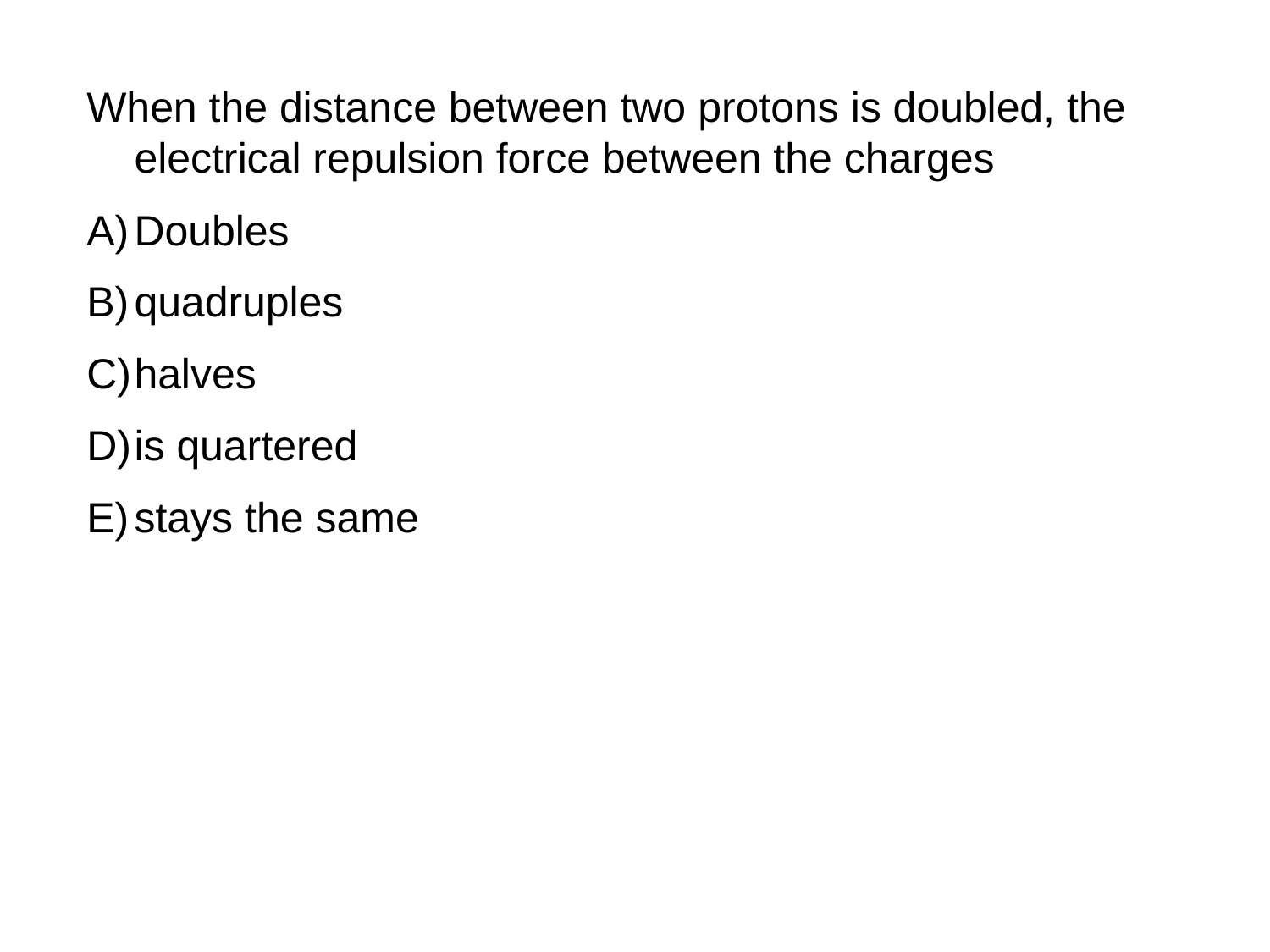

When the distance between two protons is doubled, the electrical repulsion force between the charges
Doubles
quadruples
halves
is quartered
stays the same